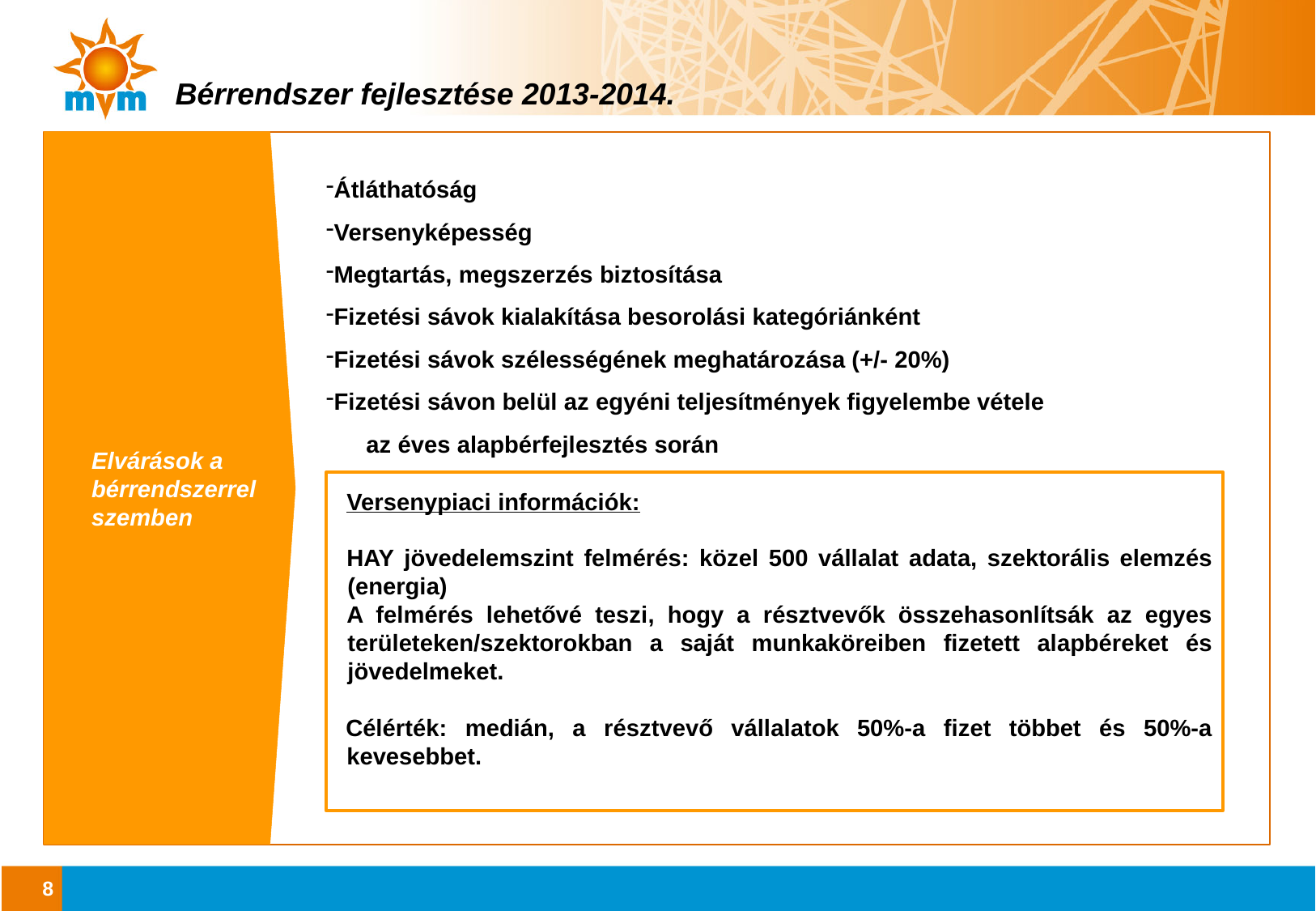

# Bérrendszer fejlesztése 2013-2014.
Elvárások a bérrendszerrel szemben

Átláthatóság
Versenyképesség
Megtartás, megszerzés biztosítása
Fizetési sávok kialakítása besorolási kategóriánként
Fizetési sávok szélességének meghatározása (+/- 20%)
Fizetési sávon belül az egyéni teljesítmények figyelembe vétele
      az éves alapbérfejlesztés során

Versenypiaci információk:

HAY jövedelemszint felmérés: közel 500 vállalat adata, szektorális elemzés (energia)
A felmérés lehetővé teszi, hogy a résztvevők összehasonlítsák az egyes területeken/szektorokban a saját munkaköreiben fizetett alapbéreket és jövedelmeket.

Célérték: medián, a résztvevő vállalatok 50%-a fizet többet és 50%-a kevesebbet.
8